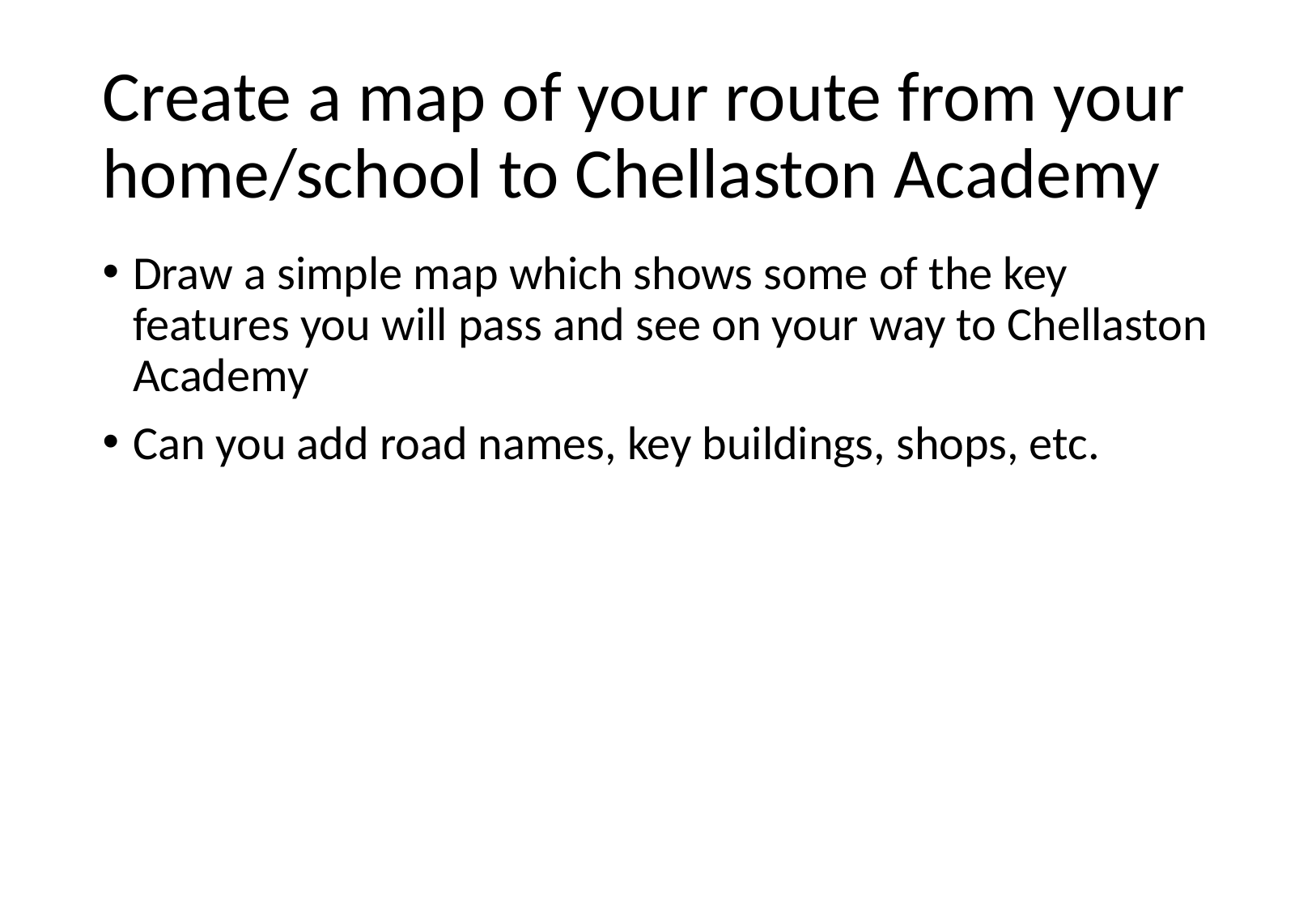

# Create a map of your route from your home/school to Chellaston Academy
Draw a simple map which shows some of the key features you will pass and see on your way to Chellaston Academy
Can you add road names, key buildings, shops, etc.